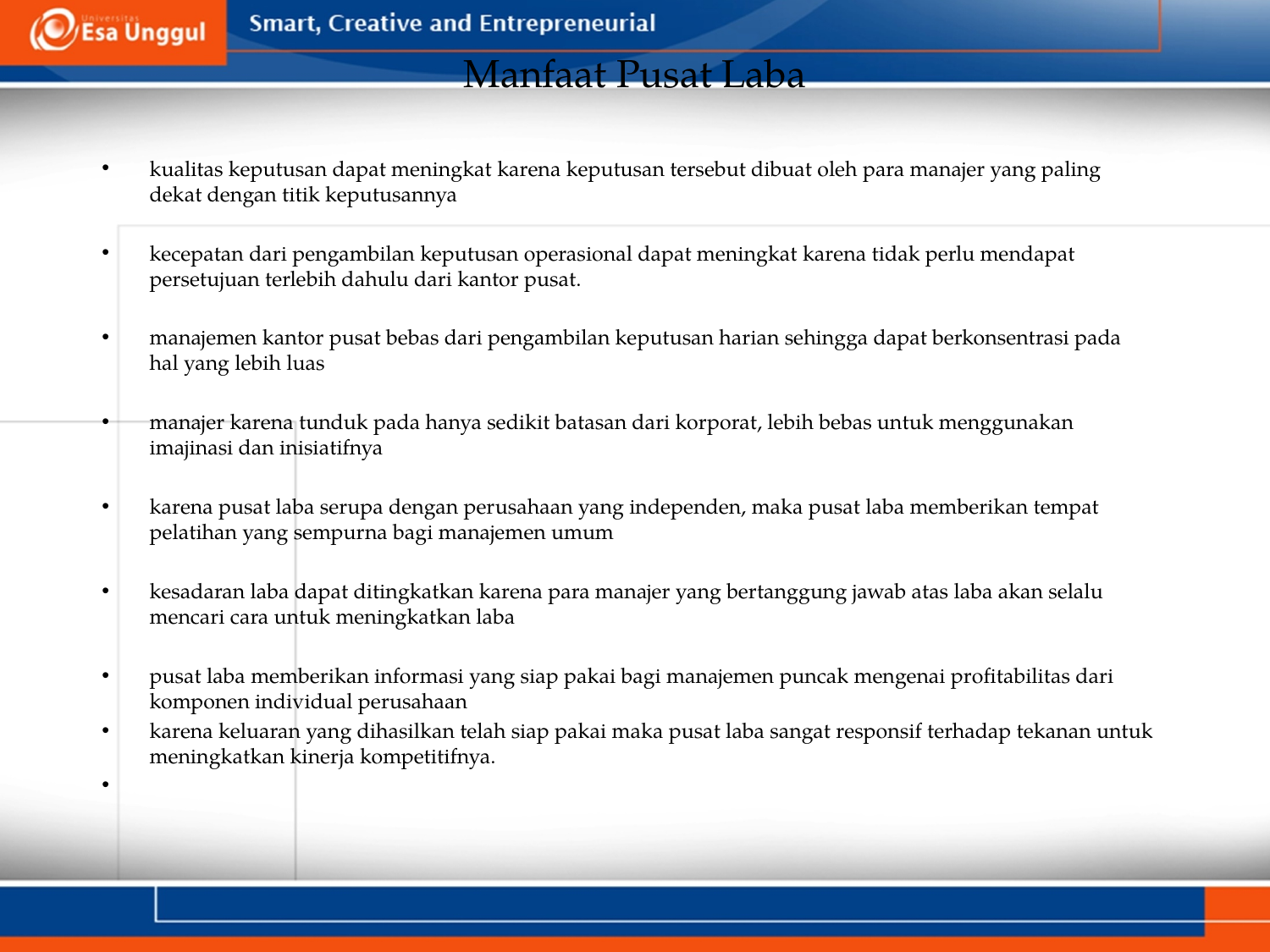

# Manfaat Pusat Laba
kualitas keputusan dapat meningkat karena keputusan tersebut dibuat oleh para manajer yang paling dekat dengan titik keputusannya

kecepatan dari pengambilan keputusan operasional dapat meningkat karena tidak perlu mendapat persetujuan terlebih dahulu dari kantor pusat.

manajemen kantor pusat bebas dari pengambilan keputusan harian sehingga dapat berkonsentrasi pada hal yang lebih luas

manajer karena tunduk pada hanya sedikit batasan dari korporat, lebih bebas untuk menggunakan imajinasi dan inisiatifnya

karena pusat laba serupa dengan perusahaan yang independen, maka pusat laba memberikan tempat pelatihan yang sempurna bagi manajemen umum

kesadaran laba dapat ditingkatkan karena para manajer yang bertanggung jawab atas laba akan selalu mencari cara untuk meningkatkan laba

pusat laba memberikan informasi yang siap pakai bagi manajemen puncak mengenai profitabilitas dari komponen individual perusahaan
karena keluaran yang dihasilkan telah siap pakai maka pusat laba sangat responsif terhadap tekanan untuk meningkatkan kinerja kompetitifnya.